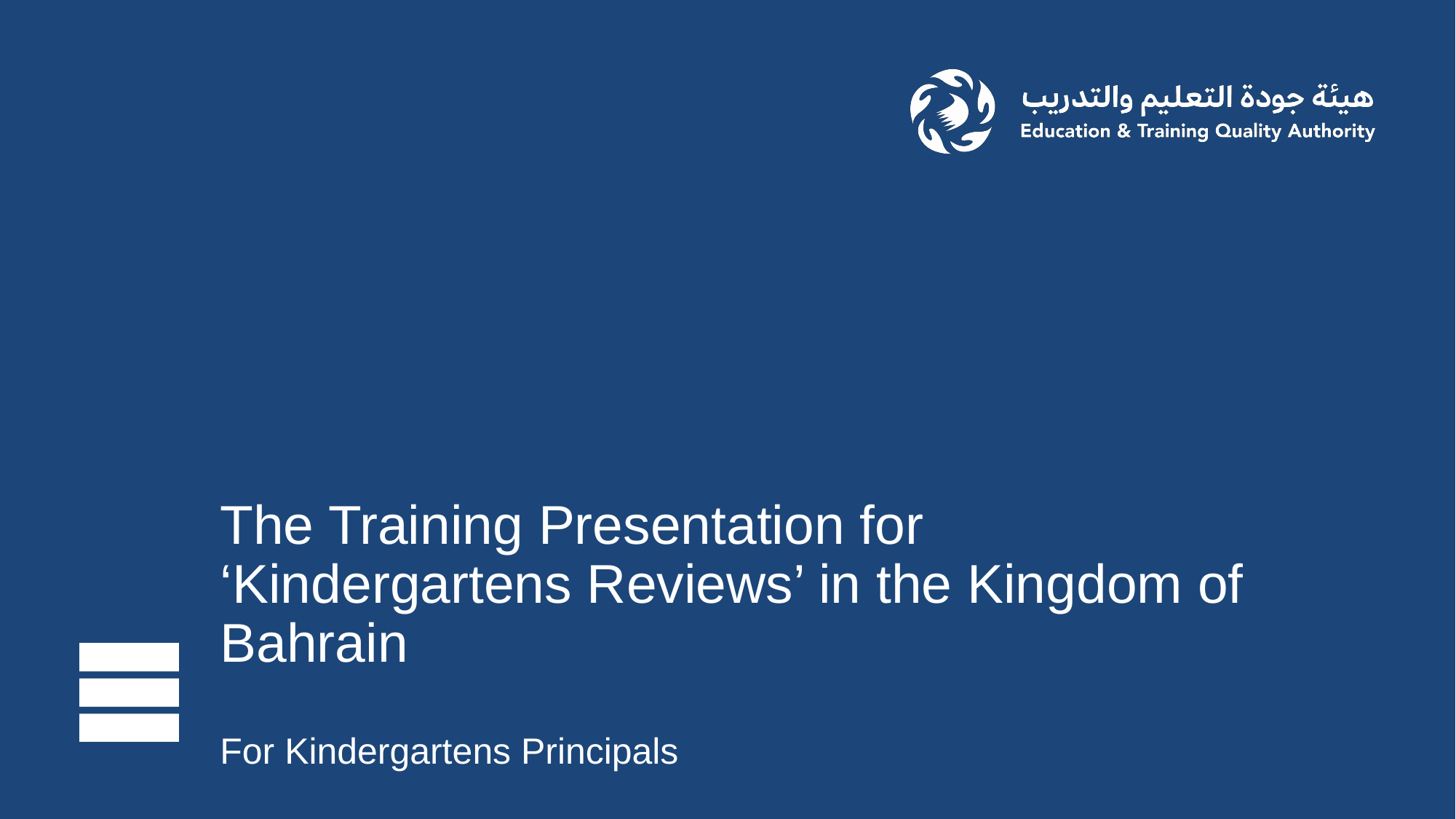

# The Training Presentation for ‘Kindergartens Reviews’ in the Kingdom of Bahrain For Kindergartens Principals